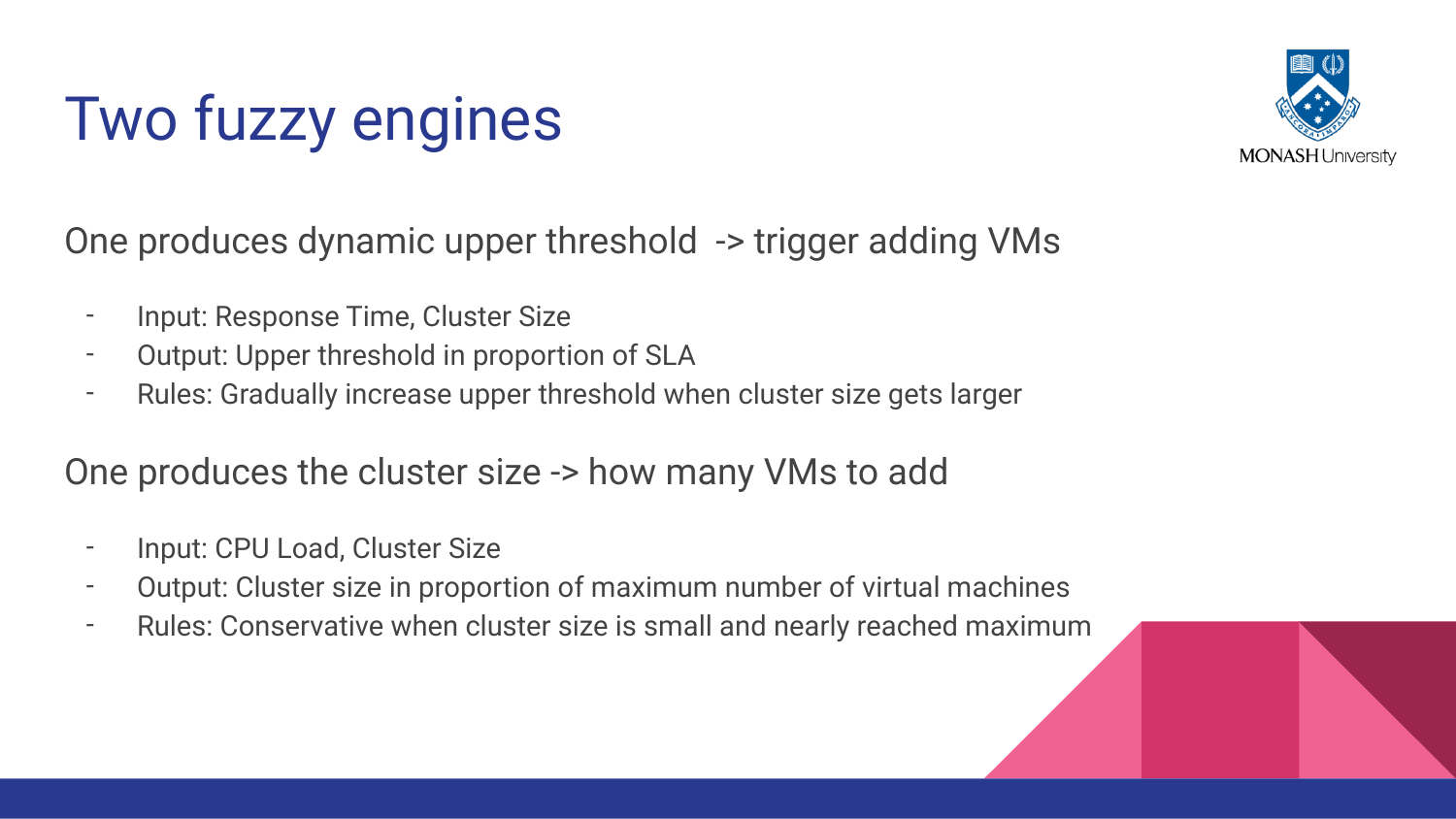

# Two fuzzy engines
One produces dynamic upper threshold  -> trigger adding VMs
Input: Response Time, Cluster Size
Output: Upper threshold in proportion of SLA
Rules: Gradually increase upper threshold when cluster size gets larger
One produces the cluster size -> how many VMs to add
Input: CPU Load, Cluster Size
Output: Cluster size in proportion of maximum number of virtual machines
Rules: Conservative when cluster size is small and nearly reached maximum